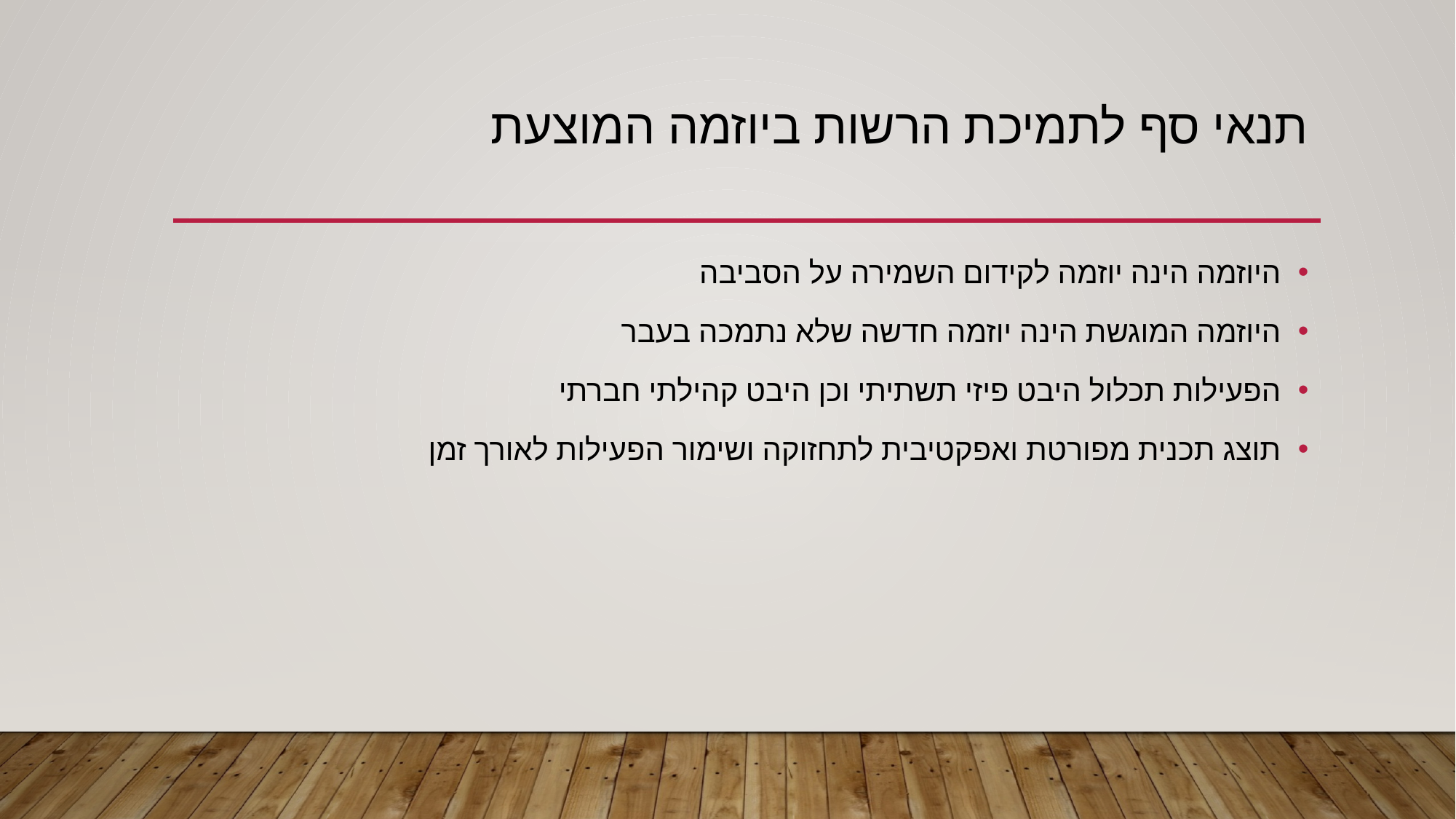

# תנאי סף לתמיכת הרשות ביוזמה המוצעת
היוזמה הינה יוזמה לקידום השמירה על הסביבה
היוזמה המוגשת הינה יוזמה חדשה שלא נתמכה בעבר
הפעילות תכלול היבט פיזי תשתיתי וכן היבט קהילתי חברתי
תוצג תכנית מפורטת ואפקטיבית לתחזוקה ושימור הפעילות לאורך זמן